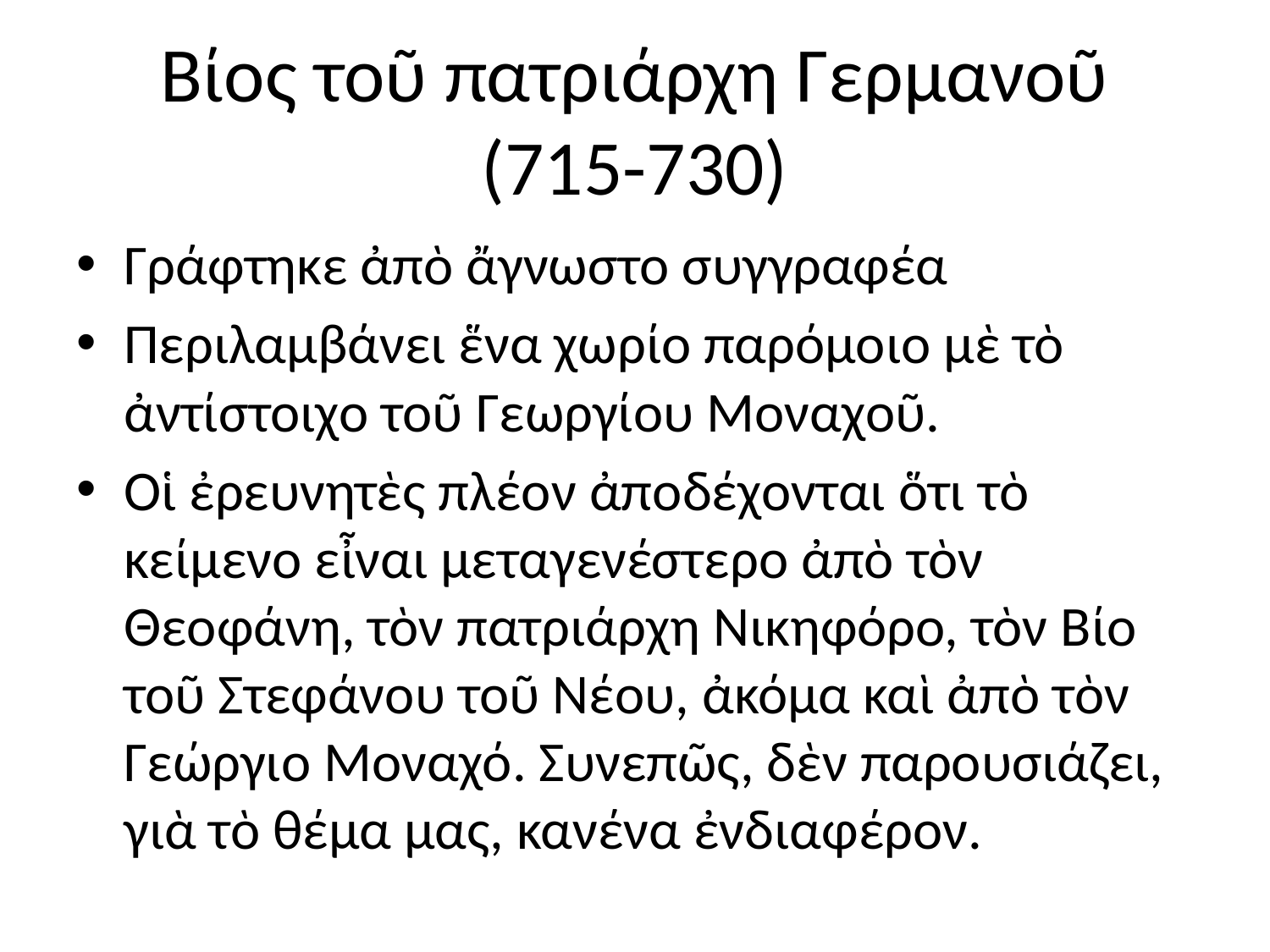

# Βίος τοῦ πατριάρχη Γερμανοῦ (715-730)
Γράφτηκε ἀπὸ ἄγνωστο συγγραφέα
Περιλαμβάνει ἕνα χωρίο παρόμοιο μὲ τὸ ἀντίστοιχο τοῦ Γεωργίου Μοναχοῦ.
Οἱ ἐρευνητὲς πλέον ἀποδέχονται ὅτι τὸ κείμενο εἶναι μεταγενέστερο ἀπὸ τὸν Θεοφάνη, τὸν πατριάρχη Νικηφόρο, τὸν Βίο τοῦ Στεφάνου τοῦ Νέου, ἀκόμα καὶ ἀπὸ τὸν Γεώργιο Μοναχό. Συνεπῶς, δὲν παρουσιάζει, γιὰ τὸ θέμα μας, κανένα ἐνδιαφέρον.